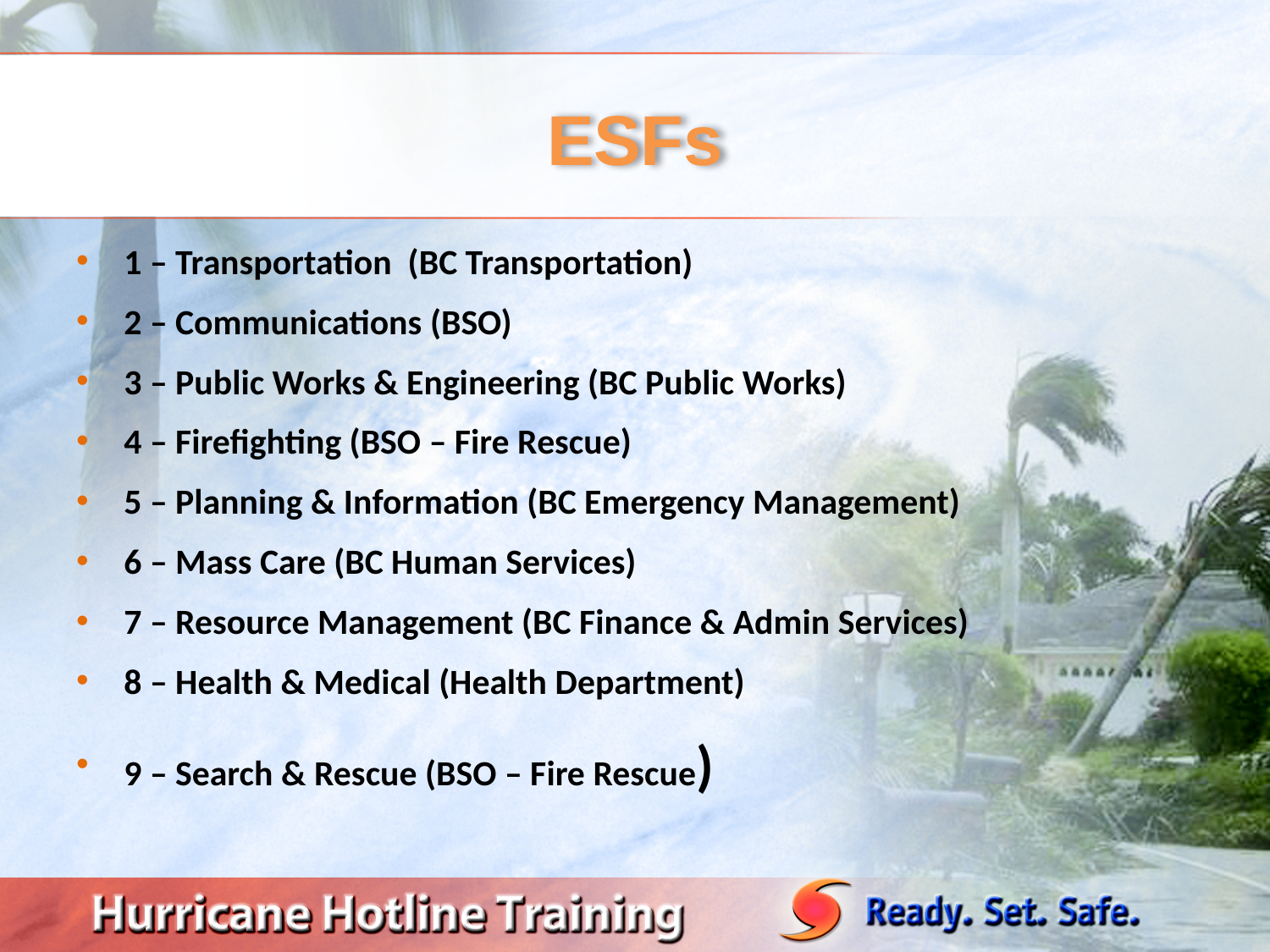

# ESFs
1 – Transportation  (BC Transportation)
2 – Communications (BSO)
3 – Public Works & Engineering (BC Public Works)
4 – Firefighting (BSO – Fire Rescue)
5 – Planning & Information (BC Emergency Management)
6 – Mass Care (BC Human Services)
7 – Resource Management (BC Finance & Admin Services)
8 – Health & Medical (Health Department)
9 – Search & Rescue (BSO – Fire Rescue)